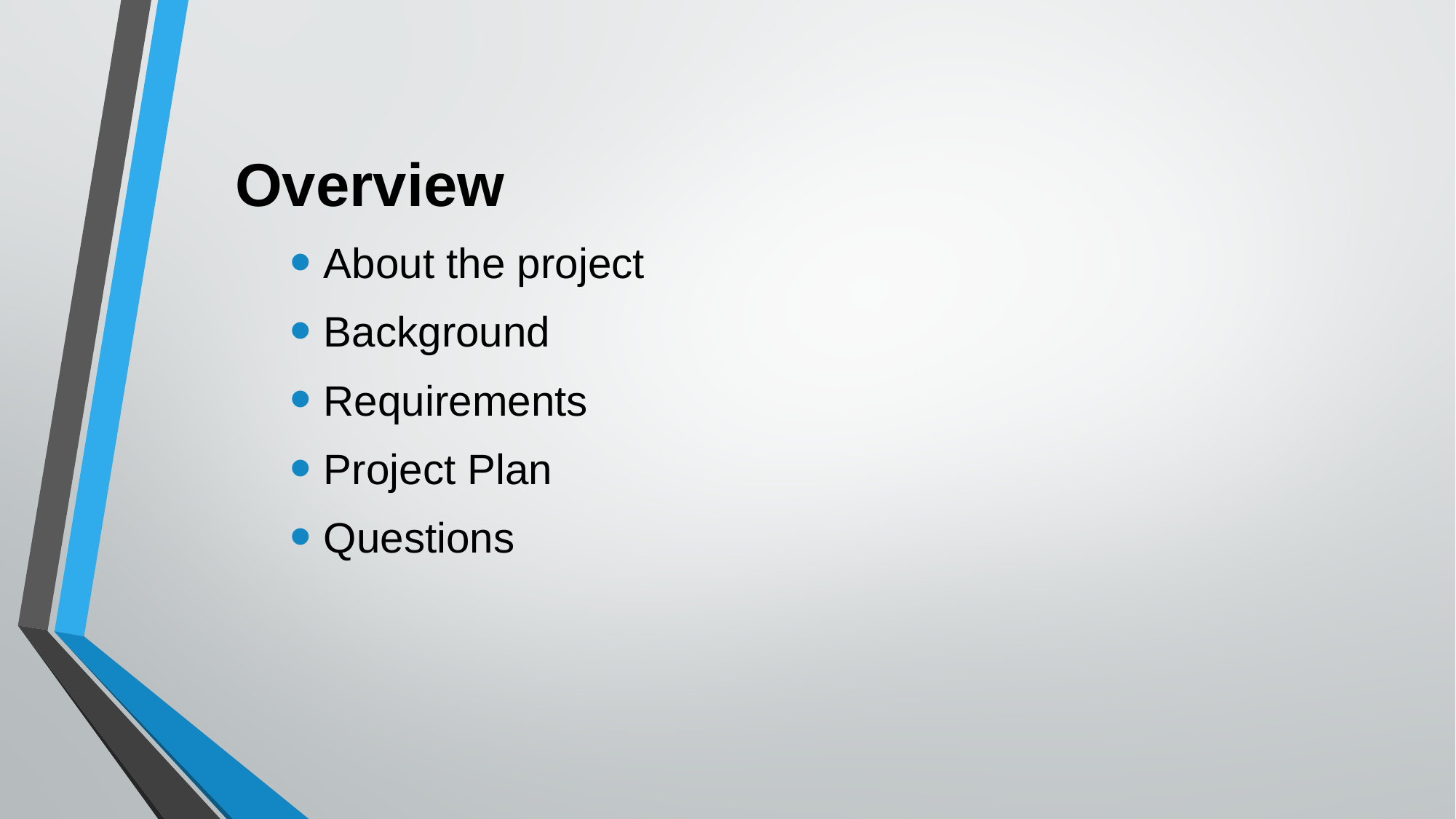

Overview
About the project
Background
Requirements
Project Plan
Questions